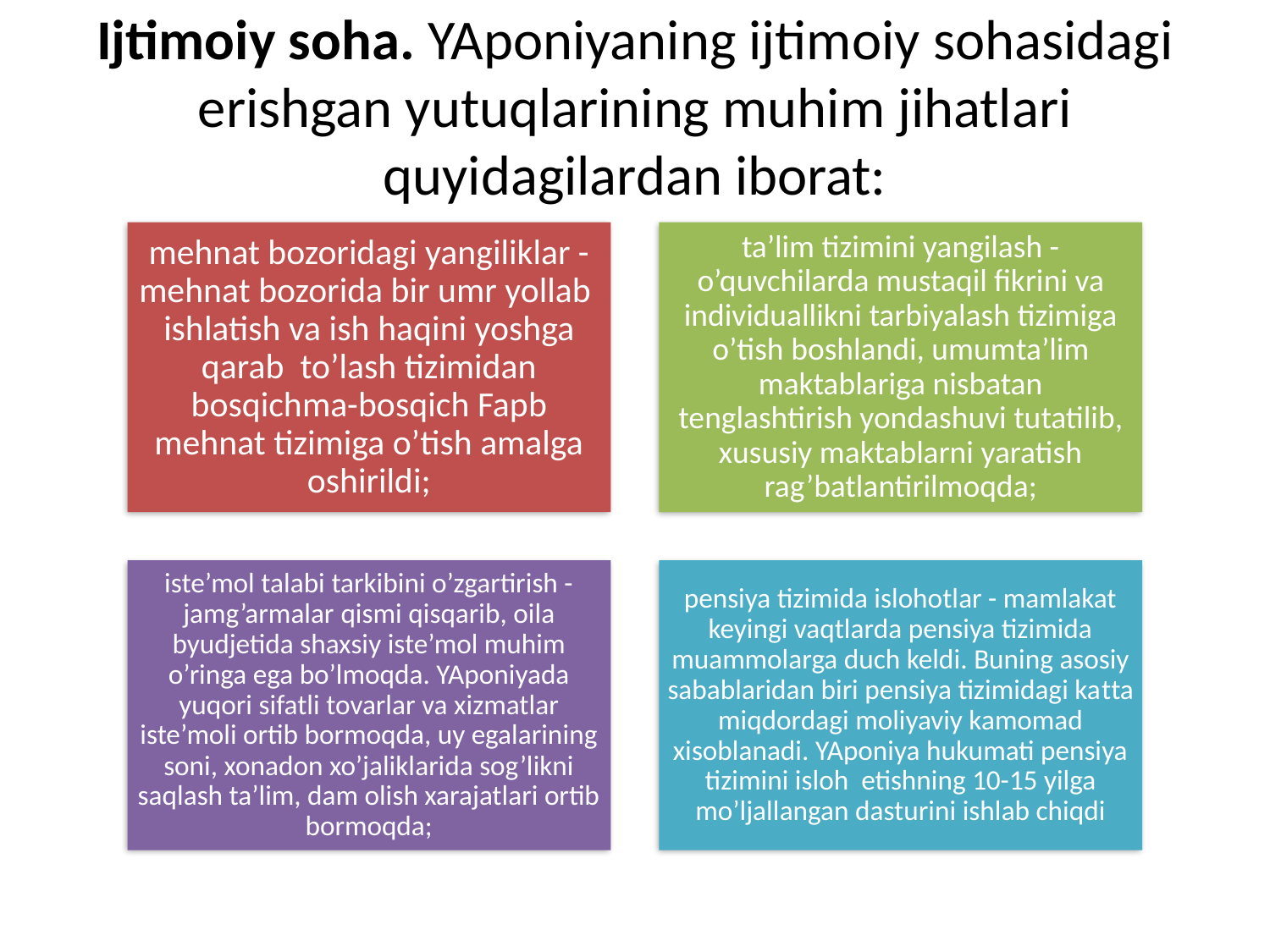

# Ijtimoiy soha. YAponiyaning ijtimoiy sohasidagi erishgan yutuqlarining muhim jihatlari quyidagilardan iborat:
mehnat bozoridagi yangiliklar - mehnat bozorida bir umr yollab  ishlatish va ish haqini yoshga qarab  to’lash tizimidan bosqichma-bosqich Fapb mehnat tizimiga o’tish amalga oshirildi;
ta’lim tizimini yangilash - o’quvchilarda mustaqil fikrini va individuallikni tarbiyalash tizimiga o’tish boshlandi, umumta’lim maktablariga nisbatan tenglashtirish yondashuvi tutatilib, xususiy maktablarni yaratish rag’batlantirilmoqda;
iste’mol talabi tarkibini o’zgartirish - jamg’armalar qismi qisqarib, oila byudjetida shaxsiy iste’mol muhim o’ringa ega bo’lmoqda. YAponiyada yuqori sifatli tovarlar va xizmatlar iste’moli ortib bormoqda, uy egalarining soni, xonadon xo’jaliklarida sog’likni saqlash ta’lim, dam olish xarajatlari ortib bormoqda;
pensiya tizimida islohotlar - mamlakat keyingi vaqtlarda pensiya tizimida muammolarga duch keldi. Buning asosiy sabablaridan biri pensiya tizimidagi katta miqdordagi moliyaviy kamomad xisoblanadi. YAponiya hukumati pensiya tizimini isloh  etishning 10-15 yilga mo’ljallangan dasturini ishlab chiqdi